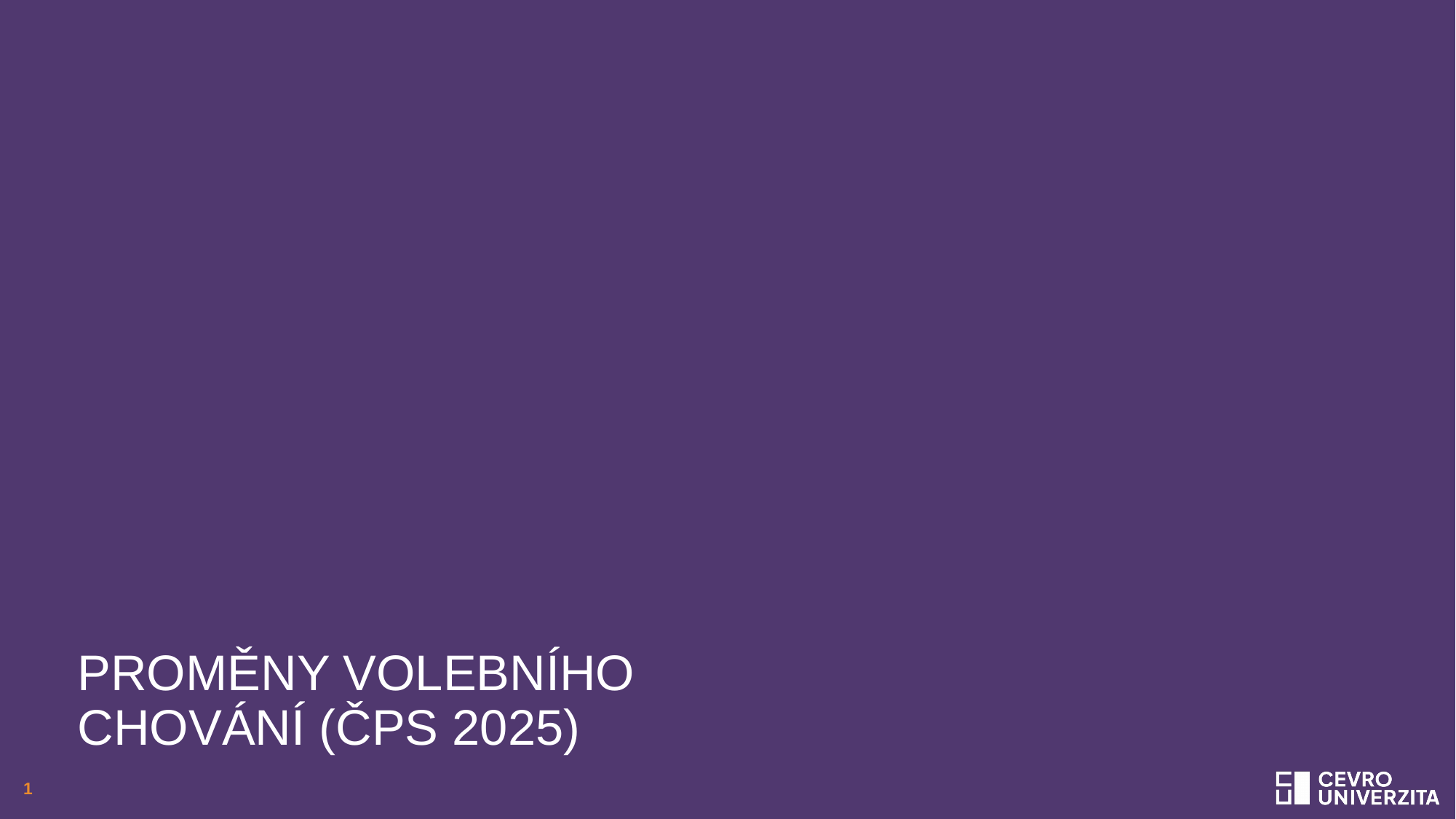

# Proměny volebního chování (čps 2025)
Short name of the powerpoint presentation, maximum length two thirds of the page
1